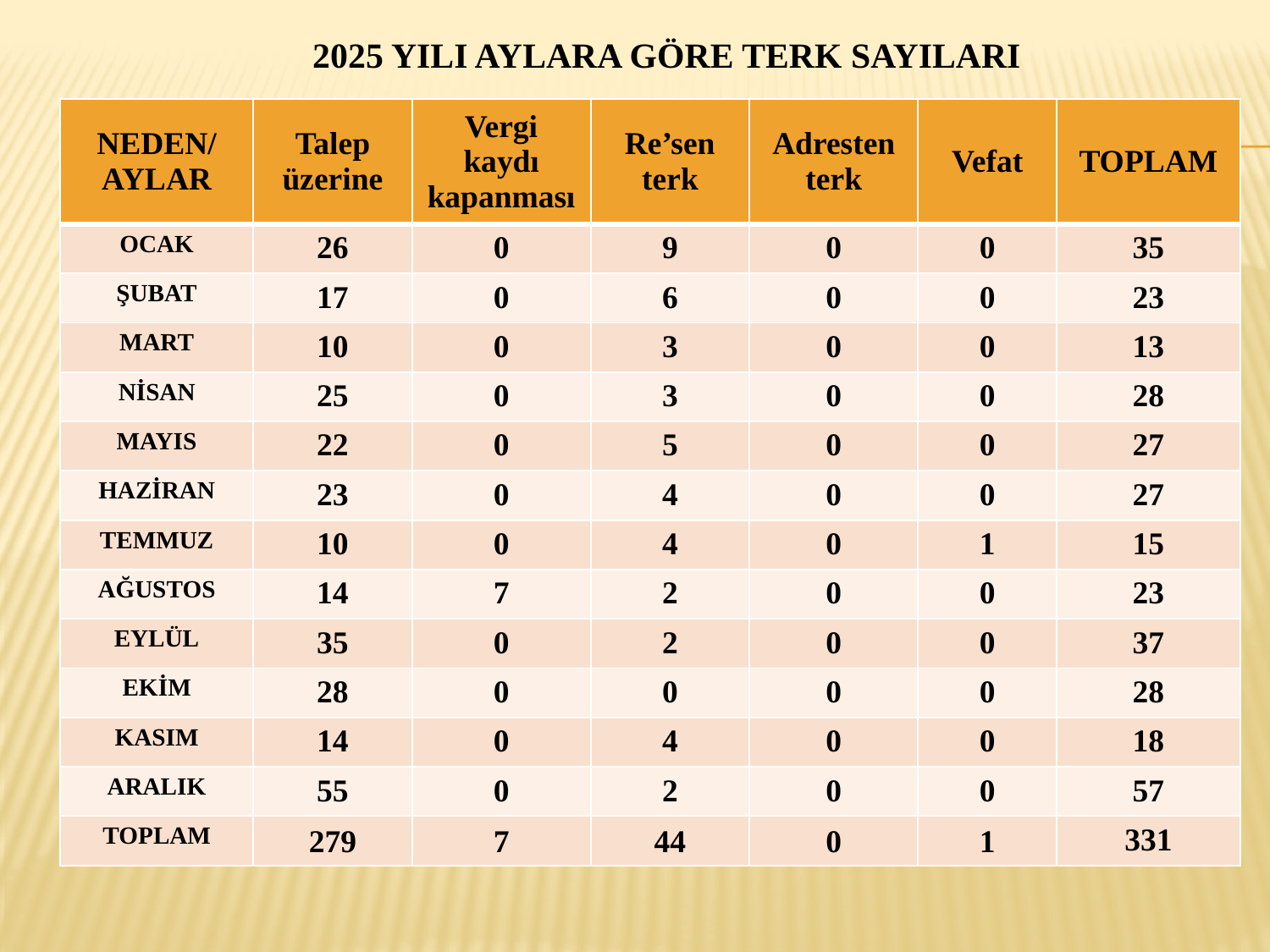

# 2025 YILI AYLARA GÖRE TERK SAYILARI
| NEDEN/ AYLAR | Talep üzerine | Vergi kaydı kapanması | Re’sen terk | Adresten terk | Vefat | TOPLAM |
| --- | --- | --- | --- | --- | --- | --- |
| OCAK | 26 | 0 | 9 | 0 | 0 | 35 |
| ŞUBAT | 17 | 0 | 6 | 0 | 0 | 23 |
| MART | 10 | 0 | 3 | 0 | 0 | 13 |
| NİSAN | 25 | 0 | 3 | 0 | 0 | 28 |
| MAYIS | 22 | 0 | 5 | 0 | 0 | 27 |
| HAZİRAN | 23 | 0 | 4 | 0 | 0 | 27 |
| TEMMUZ | 10 | 0 | 4 | 0 | 1 | 15 |
| AĞUSTOS | 14 | 7 | 2 | 0 | 0 | 23 |
| EYLÜL | 35 | 0 | 2 | 0 | 0 | 37 |
| EKİM | 28 | 0 | 0 | 0 | 0 | 28 |
| KASIM | 14 | 0 | 4 | 0 | 0 | 18 |
| ARALIK | 55 | 0 | 2 | 0 | 0 | 57 |
| TOPLAM | 279 | 7 | 44 | 0 | 1 | 331 |